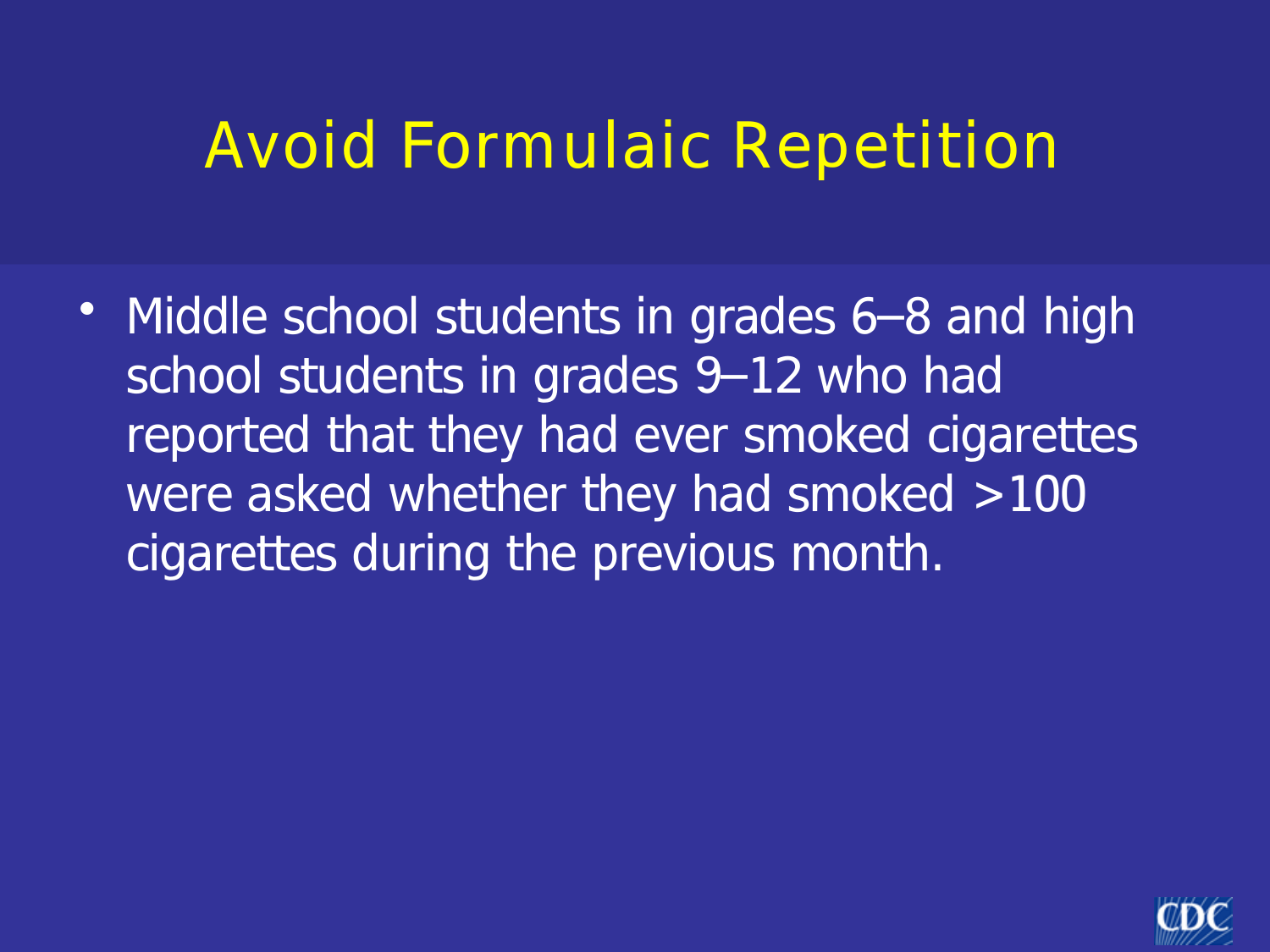

# Avoid Formulaic Repetition
Middle school students in grades 6–8 and high school students in grades 9–12 who had reported that they had ever smoked cigarettes were asked whether they had smoked >100 cigarettes during the previous month.